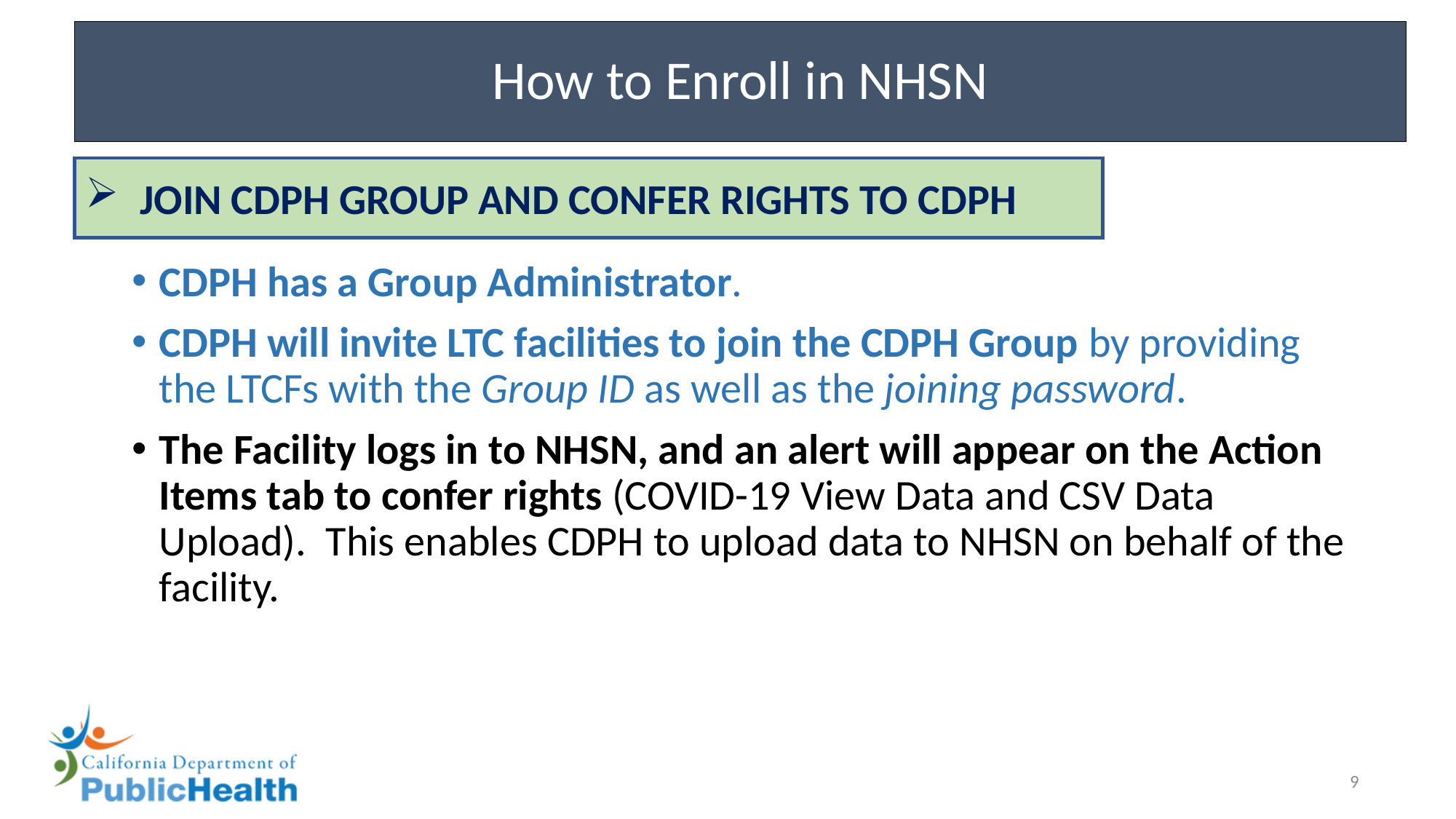

# How to Enroll in NHSN
JOIN CDPH GROUP AND CONFER RIGHTS TO CDPH
CDPH has a Group Administrator.
CDPH will invite LTC facilities to join the CDPH Group by providing the LTCFs with the Group ID as well as the joining password.
The Facility logs in to NHSN, and an alert will appear on the Action Items tab to confer rights (COVID-19 View Data and CSV Data Upload).  This enables CDPH to upload data to NHSN on behalf of the facility.

9